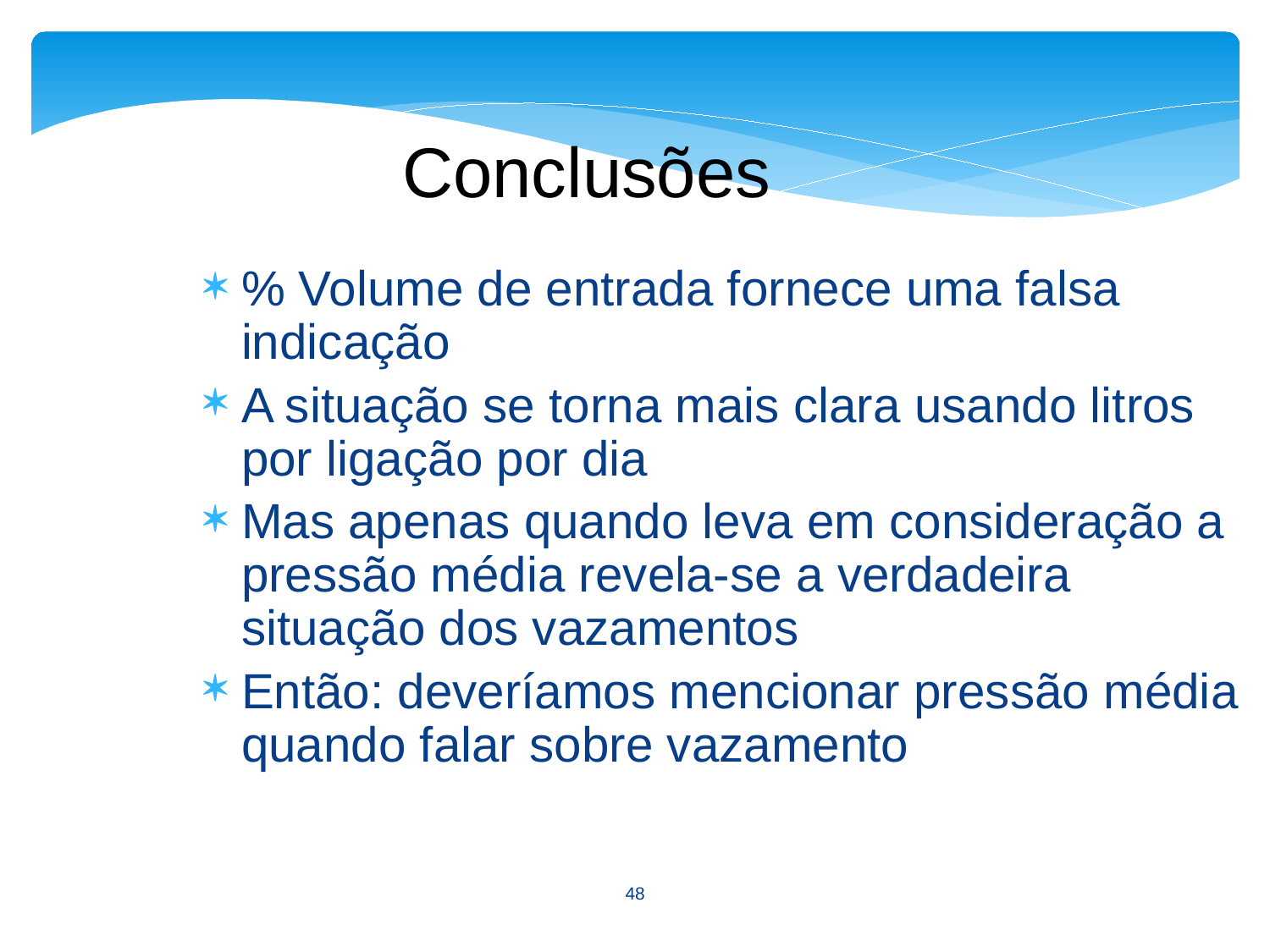

Conclusões
% Volume de entrada fornece uma falsa indicação
A situação se torna mais clara usando litros por ligação por dia
Mas apenas quando leva em consideração a pressão média revela-se a verdadeira situação dos vazamentos
Então: deveríamos mencionar pressão média quando falar sobre vazamento
48